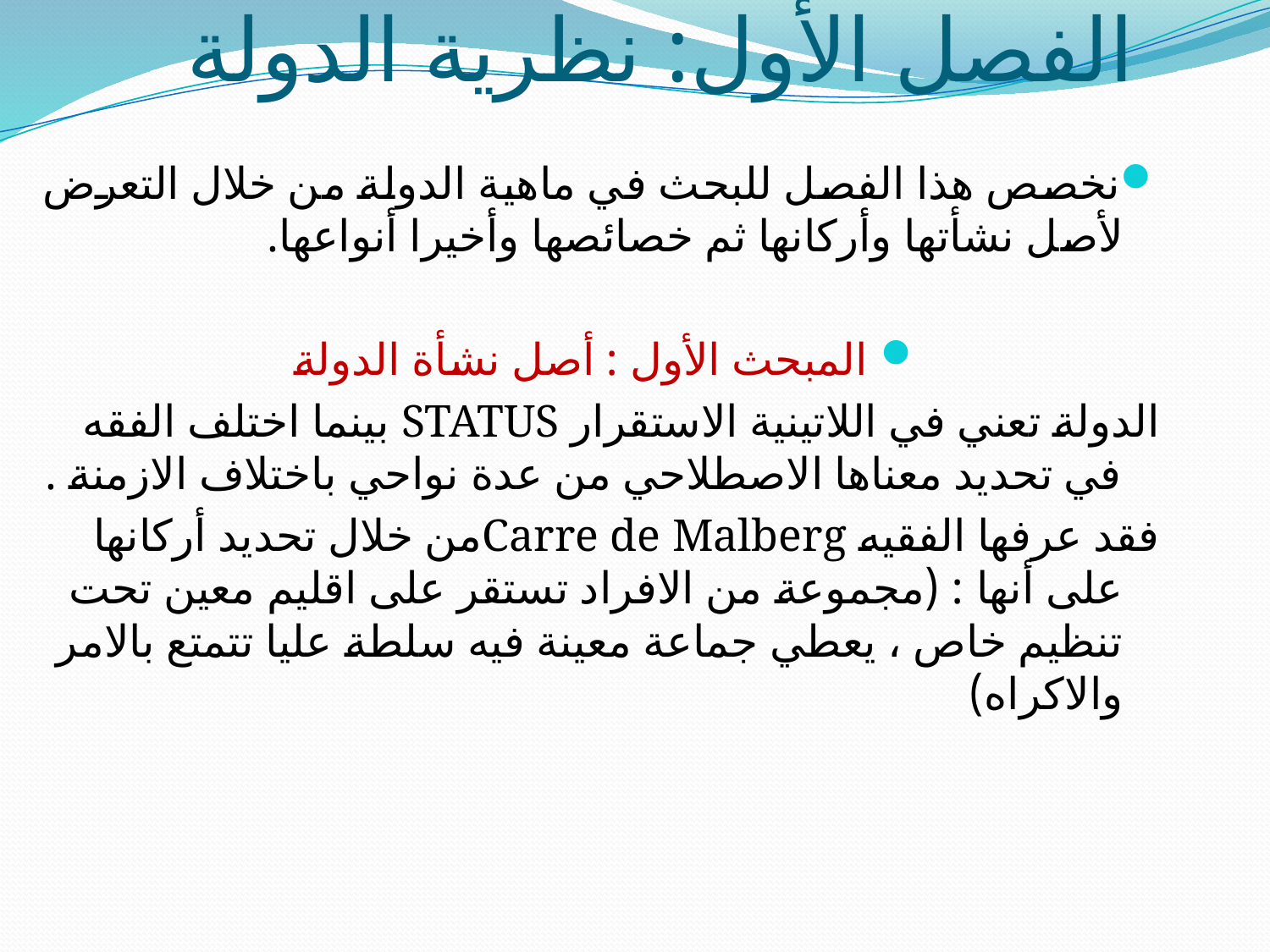

# الفصل الأول: نظرية الدولة
نخصص هذا الفصل للبحث في ماهية الدولة من خلال التعرض لأصل نشأتها وأركانها ثم خصائصها وأخيرا أنواعها.

المبحث الأول : أصل نشأة الدولة
الدولة تعني في اللاتينية الاستقرار STATUS بينما اختلف الفقه في تحديد معناها الاصطلاحي من عدة نواحي باختلاف الازمنة .
فقد عرفها الفقيه Carre de Malbergمن خلال تحديد أركانها على أنها : (مجموعة من الافراد تستقر على اقليم معين تحت تنظيم خاص ، يعطي جماعة معينة فيه سلطة عليا تتمتع بالامر والاكراه)